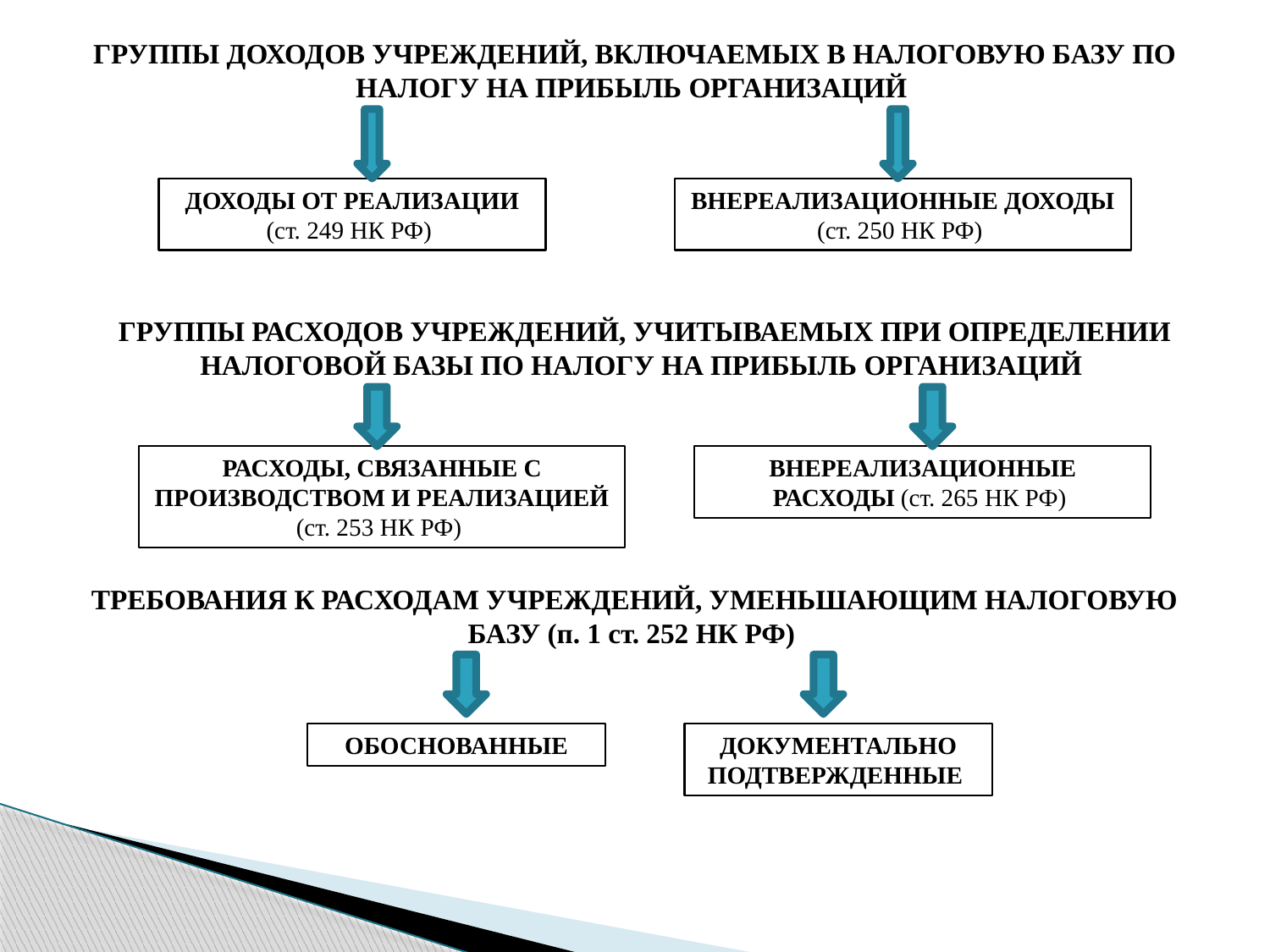

ГРУППЫ ДОХОДОВ УЧРЕЖДЕНИЙ, ВКЛЮЧАЕМЫХ В НАЛОГОВУЮ БАЗУ ПО НАЛОГУ НА ПРИБЫЛЬ ОРГАНИЗАЦИЙ

ДОХОДЫ ОТ РЕАЛИЗАЦИИ (ст. 249 НК РФ)
ВНЕРЕАЛИЗАЦИОННЫЕ ДОХОДЫ (ст. 250 НК РФ)
ГРУППЫ РАСХОДОВ УЧРЕЖДЕНИЙ, УЧИТЫВАЕМЫХ ПРИ ОПРЕДЕЛЕНИИ НАЛОГОВОЙ БАЗЫ ПО НАЛОГУ НА ПРИБЫЛЬ ОРГАНИЗАЦИЙ

РАСХОДЫ, СВЯЗАННЫЕ С ПРОИЗВОДСТВОМ И РЕАЛИЗАЦИЕЙ (ст. 253 НК РФ)
ВНЕРЕАЛИЗАЦИОННЫЕ РАСХОДЫ (ст. 265 НК РФ)
ТРЕБОВАНИЯ К РАСХОДАМ УЧРЕЖДЕНИЙ, УМЕНЬШАЮЩИМ НАЛОГОВУЮ БАЗУ (п. 1 ст. 252 НК РФ)

ОБОСНОВАННЫЕ
ДОКУМЕНТАЛЬНО ПОДТВЕРЖДЕННЫЕ